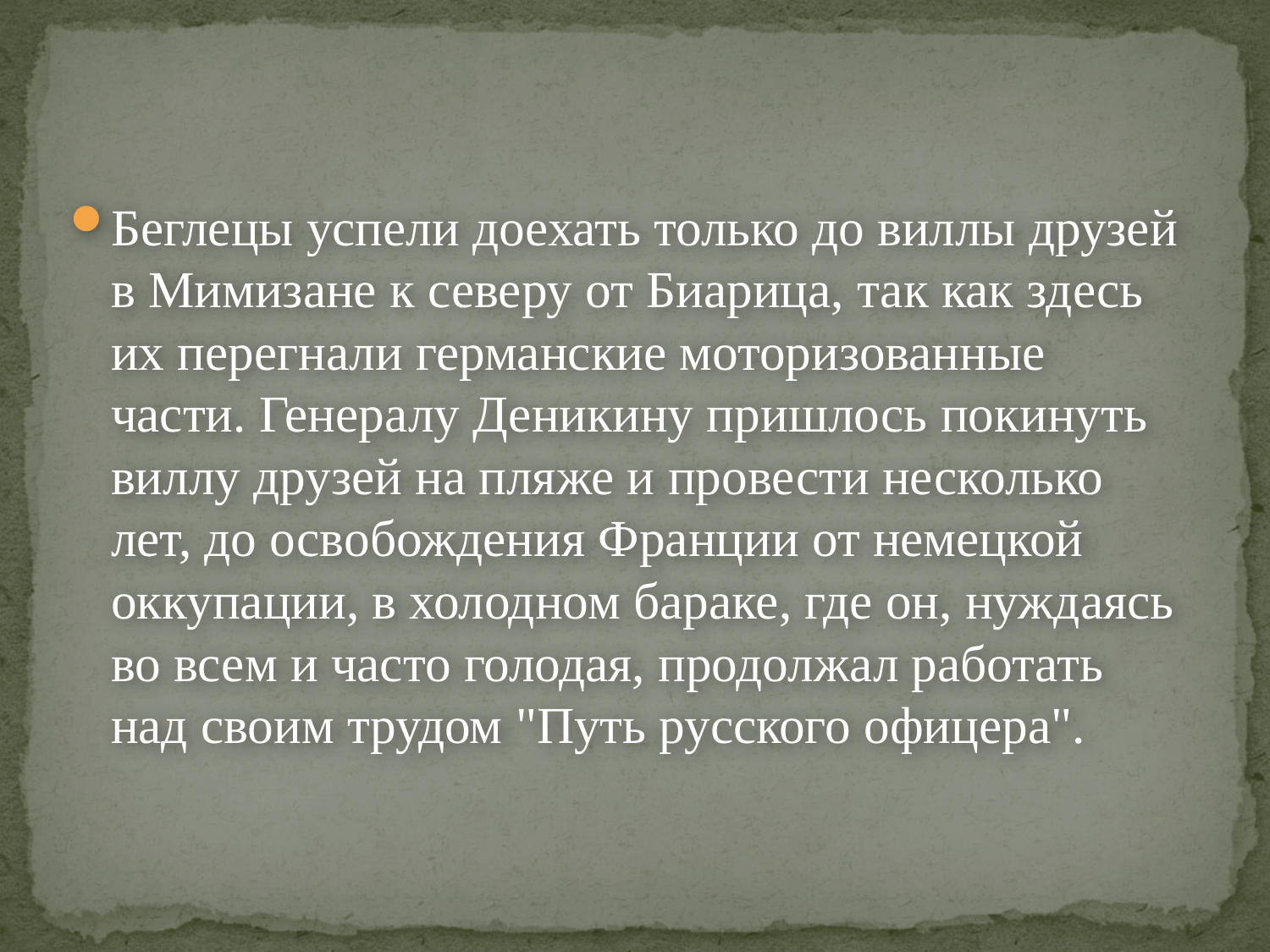

Беглецы успели доехать только до виллы друзей в Мимизане к северу от Биарица, так как здесь их перегнали германские моторизованные части. Генералу Деникину пришлось покинуть виллу друзей на пляже и провести несколько лет, до освобождения Франции от немецкой оккупации, в холодном бараке, где он, нуждаясь во всем и часто голодая, продолжал работать над своим трудом "Путь русского офицера".